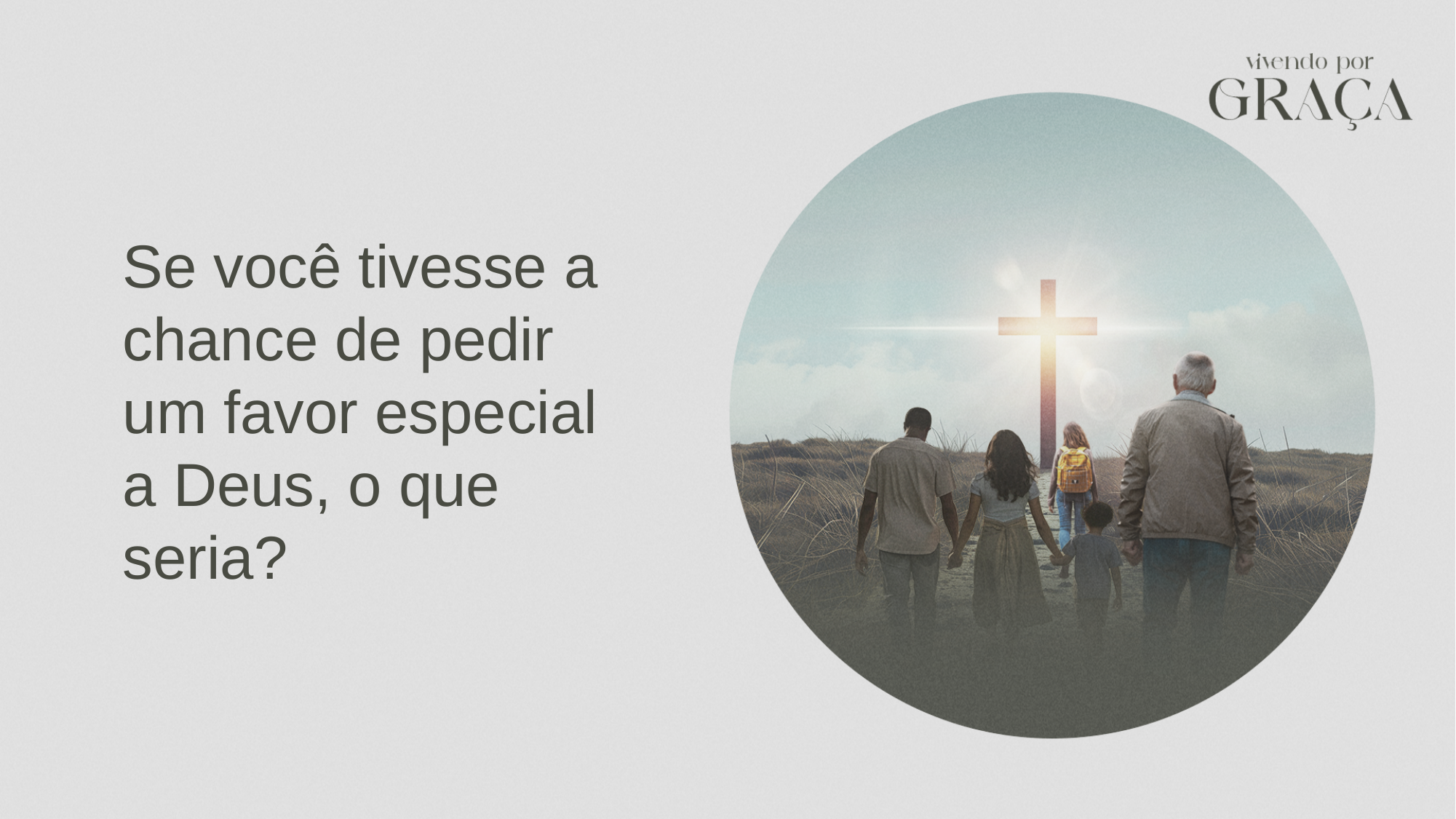

Se você tivesse a chance de pedir um favor especial a Deus, o que seria?